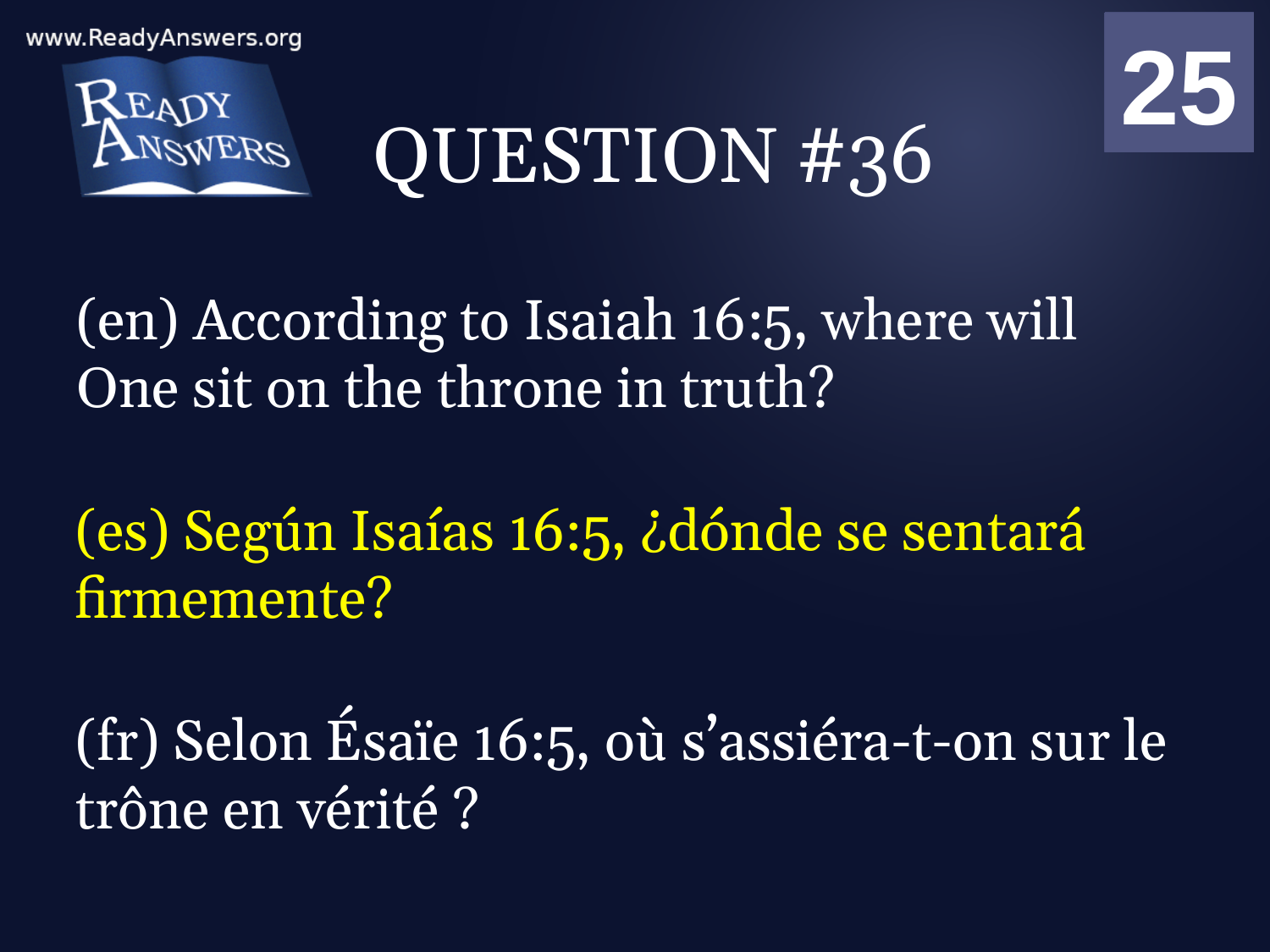

01
02
03
04
05
06
07
08
09
10
11
12
13
14
15
16
17
18
19
20
21
22
23
24
25
00
# QUESTION #36
(en) According to Isaiah 16:5, where will One sit on the throne in truth?
(es) Según Isaías 16:5, ¿dónde se sentará firmemente?
(fr) Selon Ésaïe 16:5, où s’assiéra-t-on sur le trône en vérité ?